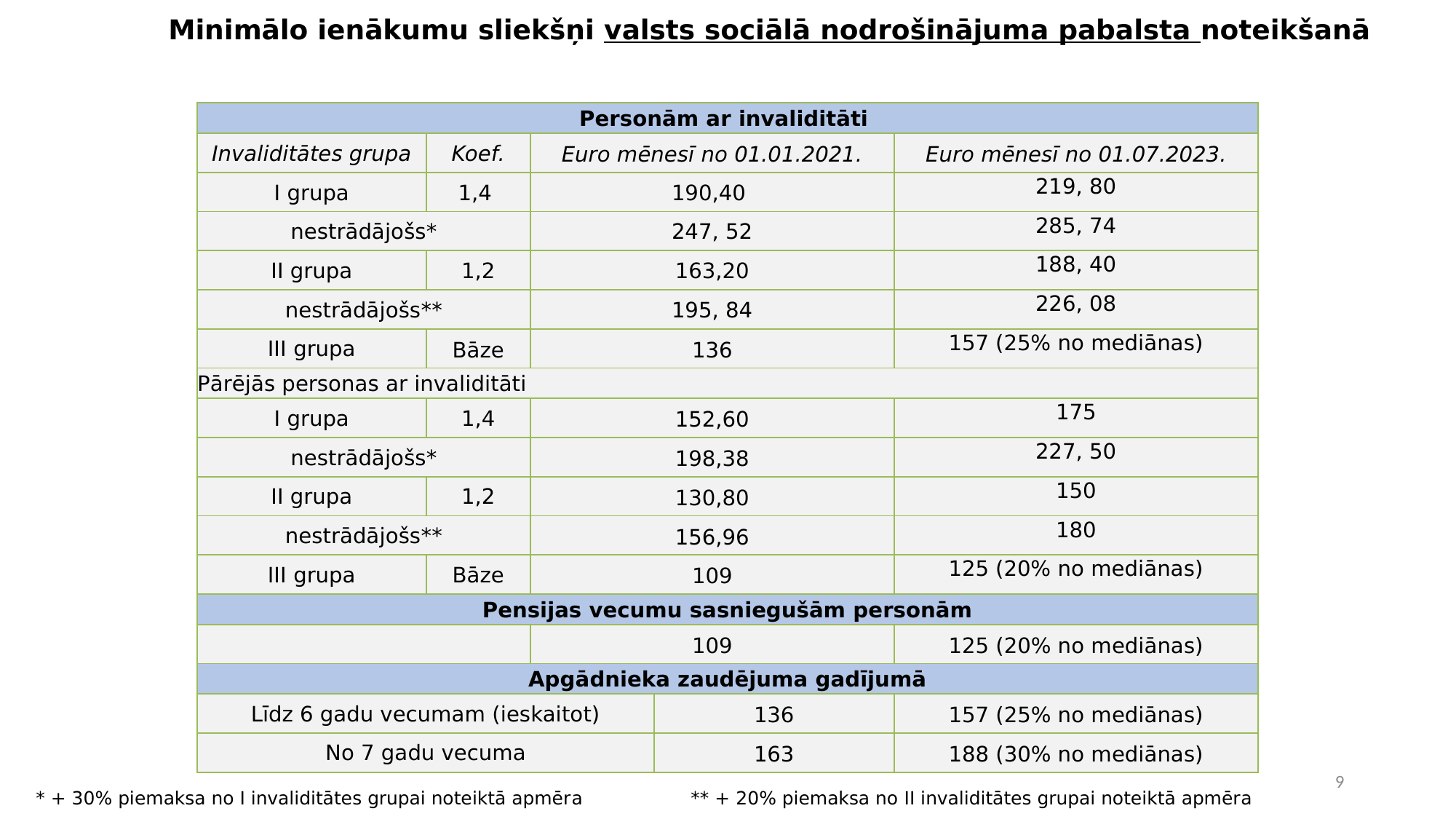

Minimālo ienākumu sliekšņi valsts sociālā nodrošinājuma pabalsta noteikšanā
| Personām ar invaliditāti |  |  |  |  |
| --- | --- | --- | --- | --- |
| Invaliditātes grupa | Koef. | Euro mēnesī no 01.01.2021. |  | Euro mēnesī no 01.07.2023. |
| I grupa | 1,4 | 190,40 |  | 219, 80 |
| nestrādājošs\* |  | 247, 52 |  | 285, 74 |
| II grupa | 1,2 | 163,20 |  | 188, 40 |
| nestrādājošs\*\* |  | 195, 84 |  | 226, 08 |
| III grupa | Bāze | 136 |  | 157 (25% no mediānas) |
| Pārējās personas ar invaliditāti |  |  |  |  |
| I grupa | 1,4 | 152,60 |  | 175 |
| nestrādājošs\* |  | 198,38 |  | 227, 50 |
| II grupa | 1,2 | 130,80 |  | 150 |
| nestrādājošs\*\* |  | 156,96 |  | 180 |
| III grupa | Bāze | 109 |  | 125 (20% no mediānas) |
| Pensijas vecumu sasniegušām personām |  |  |  |  |
|  |  | 109 |  | 125 (20% no mediānas) |
| Apgādnieka zaudējuma gadījumā |  |  |  |  |
| Līdz 6 gadu vecumam (ieskaitot) |  |  | 136 | 157 (25% no mediānas) |
| No 7 gadu vecuma |  |  | 163 | 188 (30% no mediānas) |
9
* + 30% piemaksa no I invaliditātes grupai noteiktā apmēra 	** + 20% piemaksa no II invaliditātes grupai noteiktā apmēra